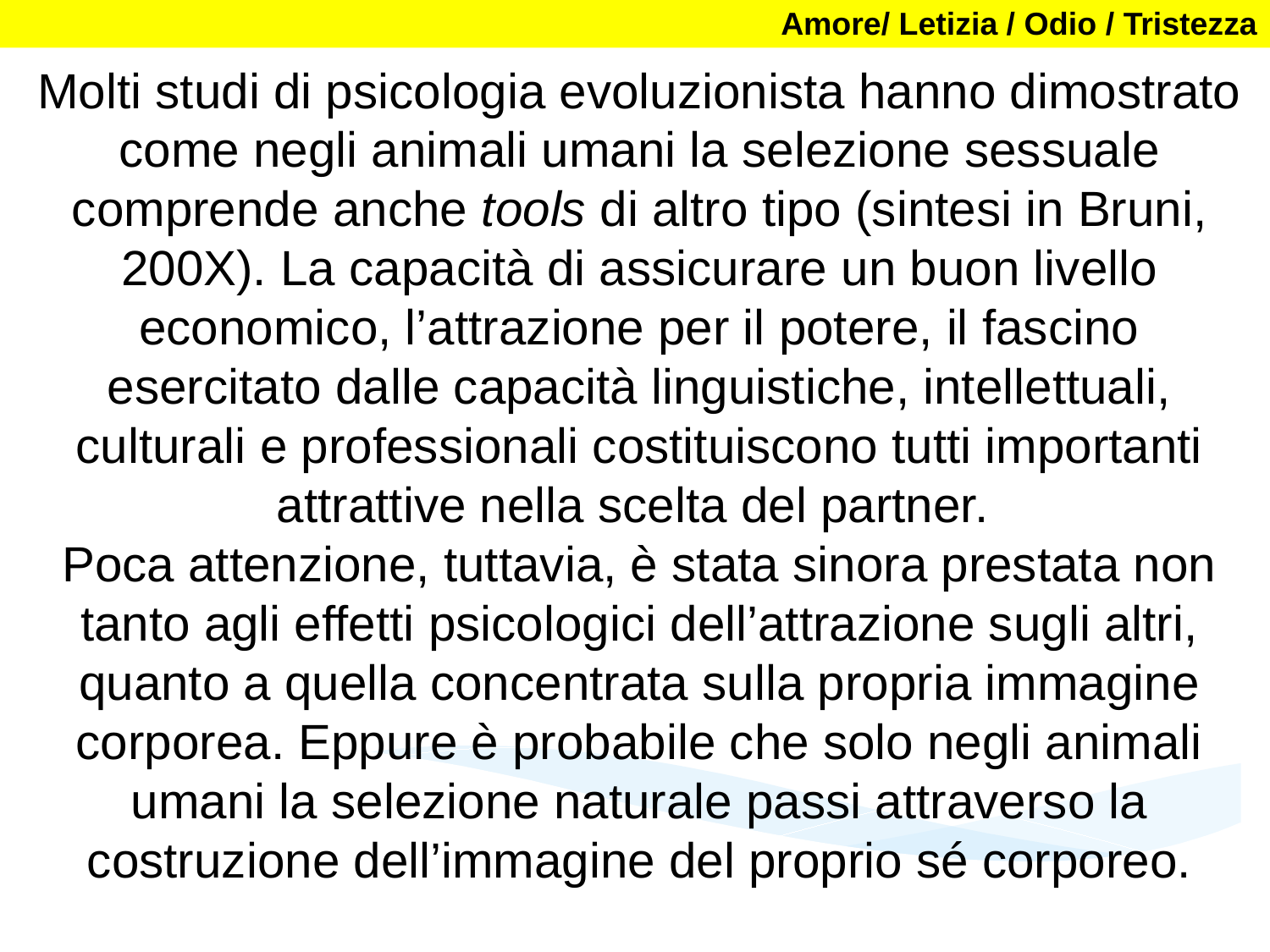

Amore/ Letizia / Odio / Tristezza
Molti studi di psicologia evoluzionista hanno dimostrato come negli animali umani la selezione sessuale comprende anche tools di altro tipo (sintesi in Bruni, 200X). La capacità di assicurare un buon livello economico, l’attrazione per il potere, il fascino esercitato dalle capacità linguistiche, intellettuali, culturali e professionali costituiscono tutti importanti attrattive nella scelta del partner.
Poca attenzione, tuttavia, è stata sinora prestata non tanto agli effetti psicologici dell’attrazione sugli altri, quanto a quella concentrata sulla propria immagine corporea. Eppure è probabile che solo negli animali umani la selezione naturale passi attraverso la costruzione dell’immagine del proprio sé corporeo.